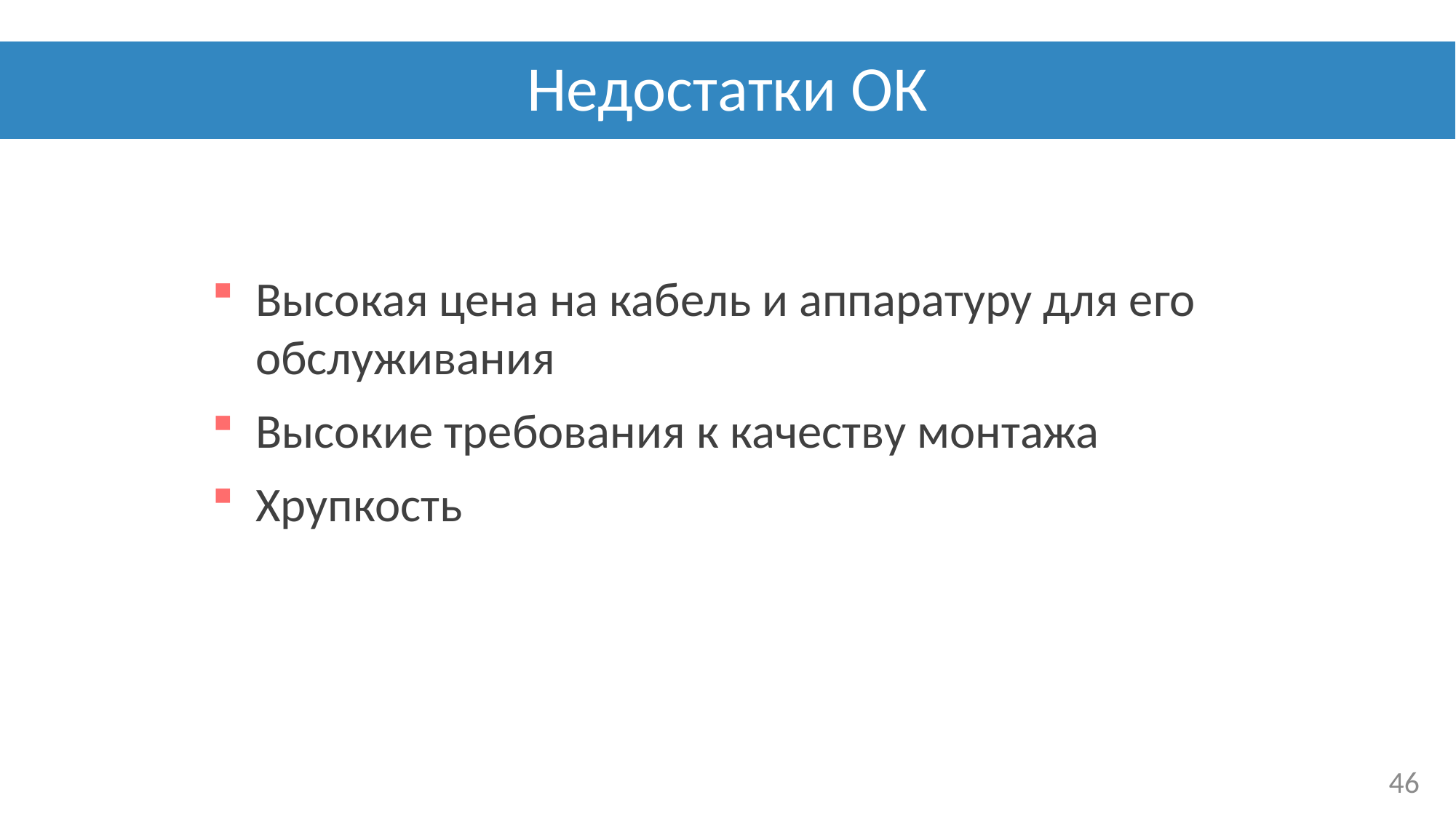

# Недостатки ОК
Высокая цена на кабель и аппаратуру для его обслуживания
Высокие требования к качеству монтажа
Хрупкость

46